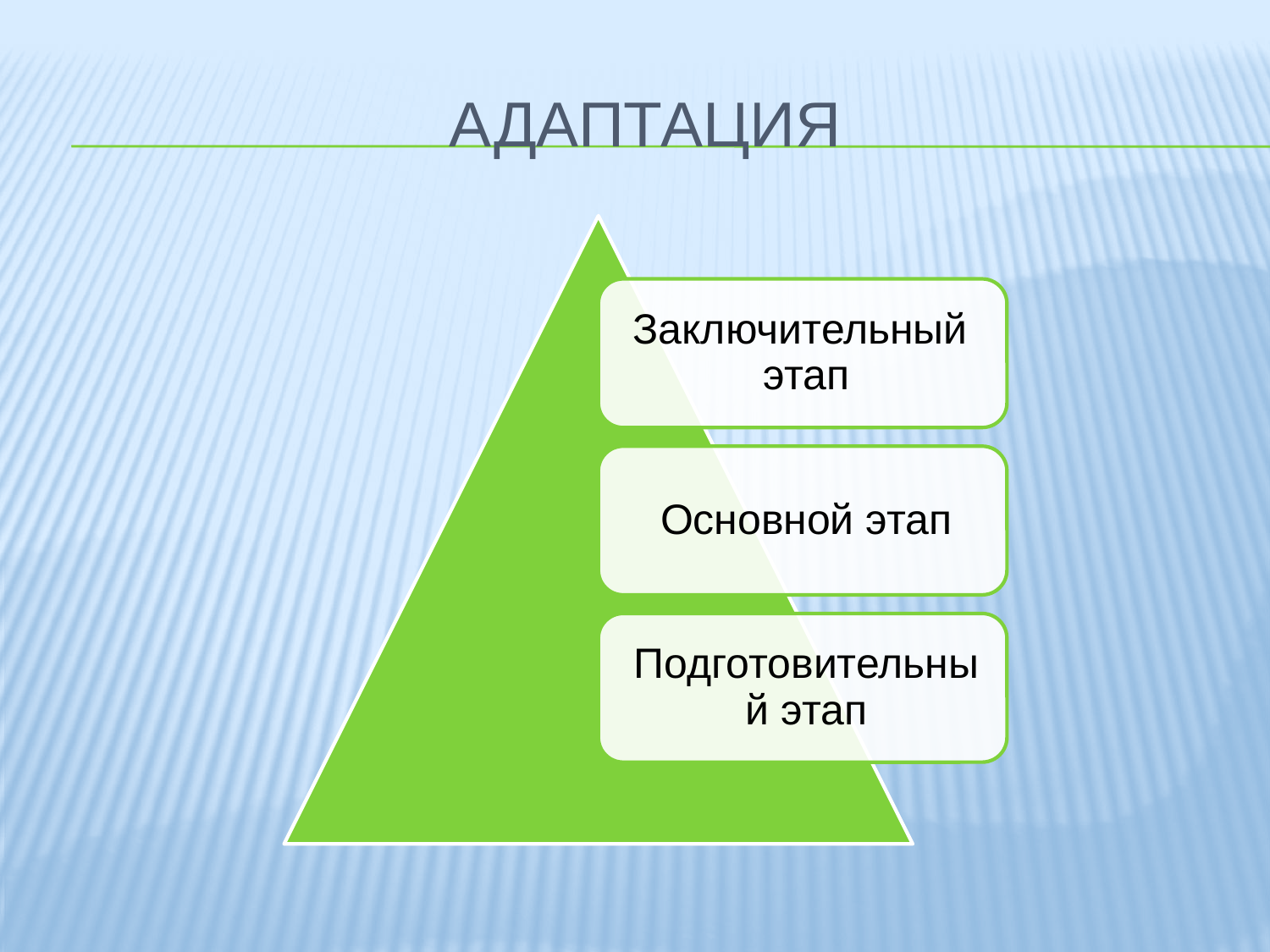

# Адаптация
Заключительный  этап
Основной этап
Подготовительный этап